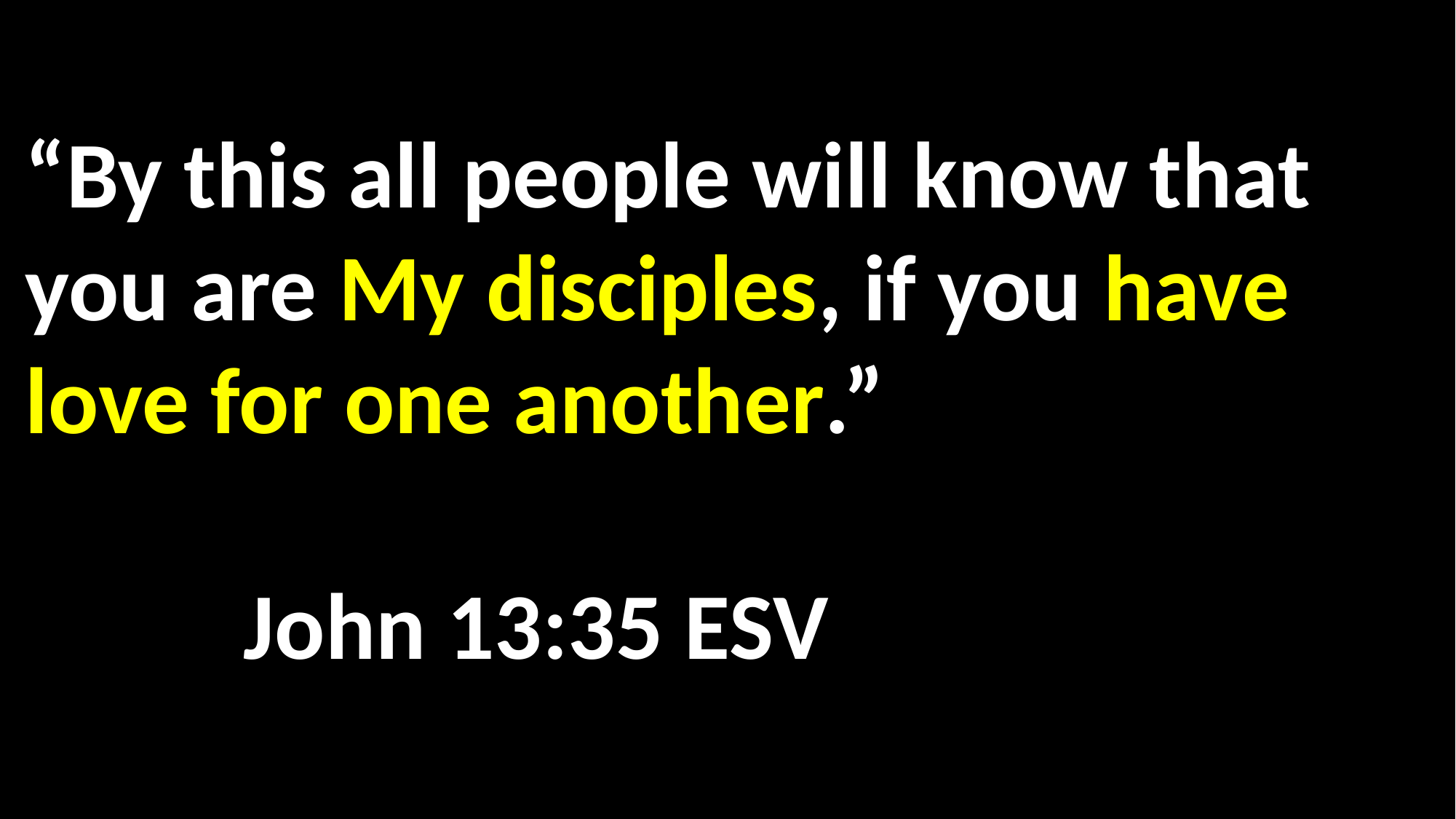

“By this all people will know that you are My disciples, if you have love for one another.” 																				John 13:35 ESVy